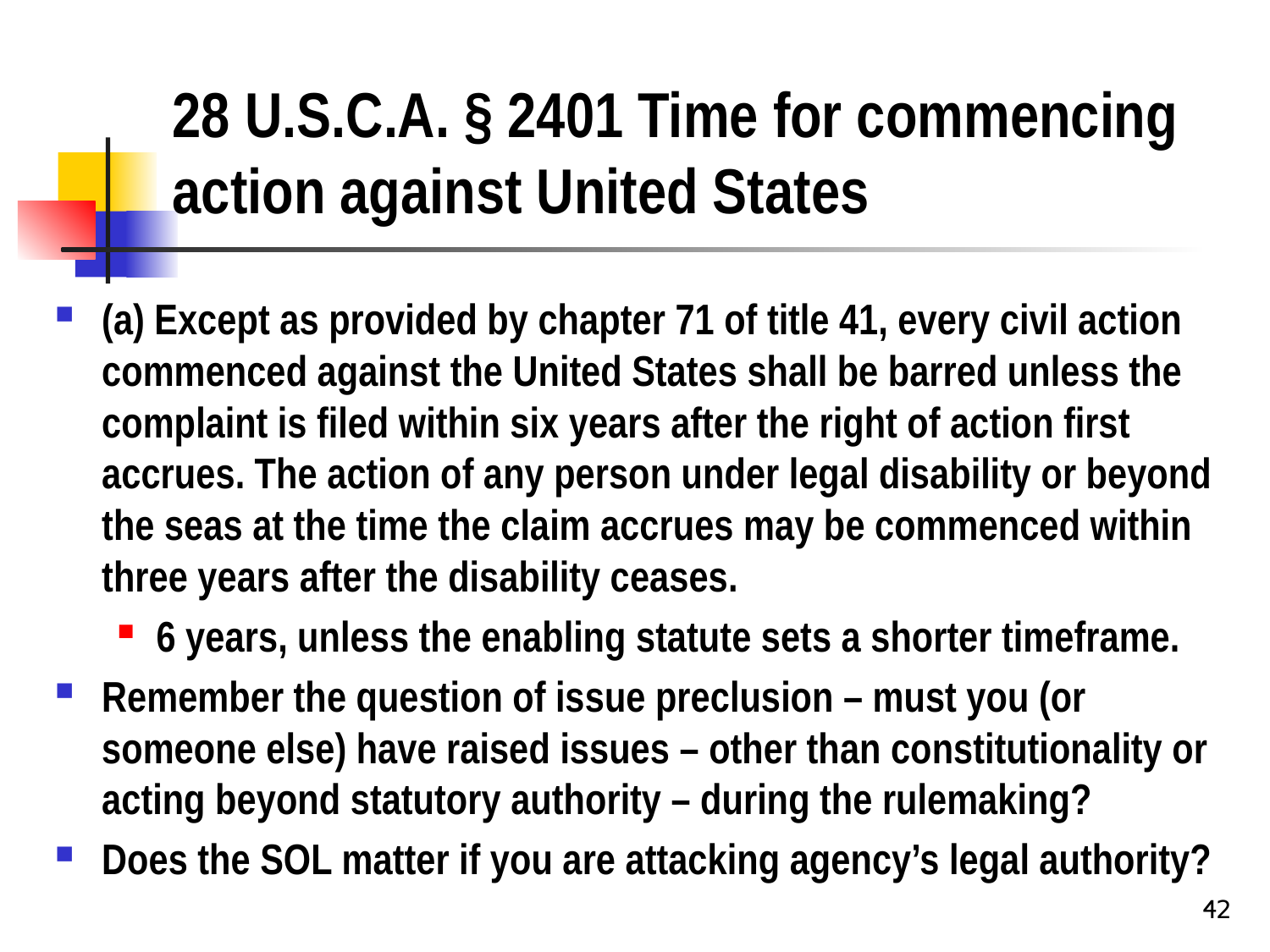

# 28 U.S.C.A. § 2401 Time for commencing action against United States
(a) Except as provided by chapter 71 of title 41, every civil action commenced against the United States shall be barred unless the complaint is filed within six years after the right of action first accrues. The action of any person under legal disability or beyond the seas at the time the claim accrues may be commenced within three years after the disability ceases.
6 years, unless the enabling statute sets a shorter timeframe.
Remember the question of issue preclusion – must you (or someone else) have raised issues – other than constitutionality or acting beyond statutory authority – during the rulemaking?
Does the SOL matter if you are attacking agency’s legal authority?
42